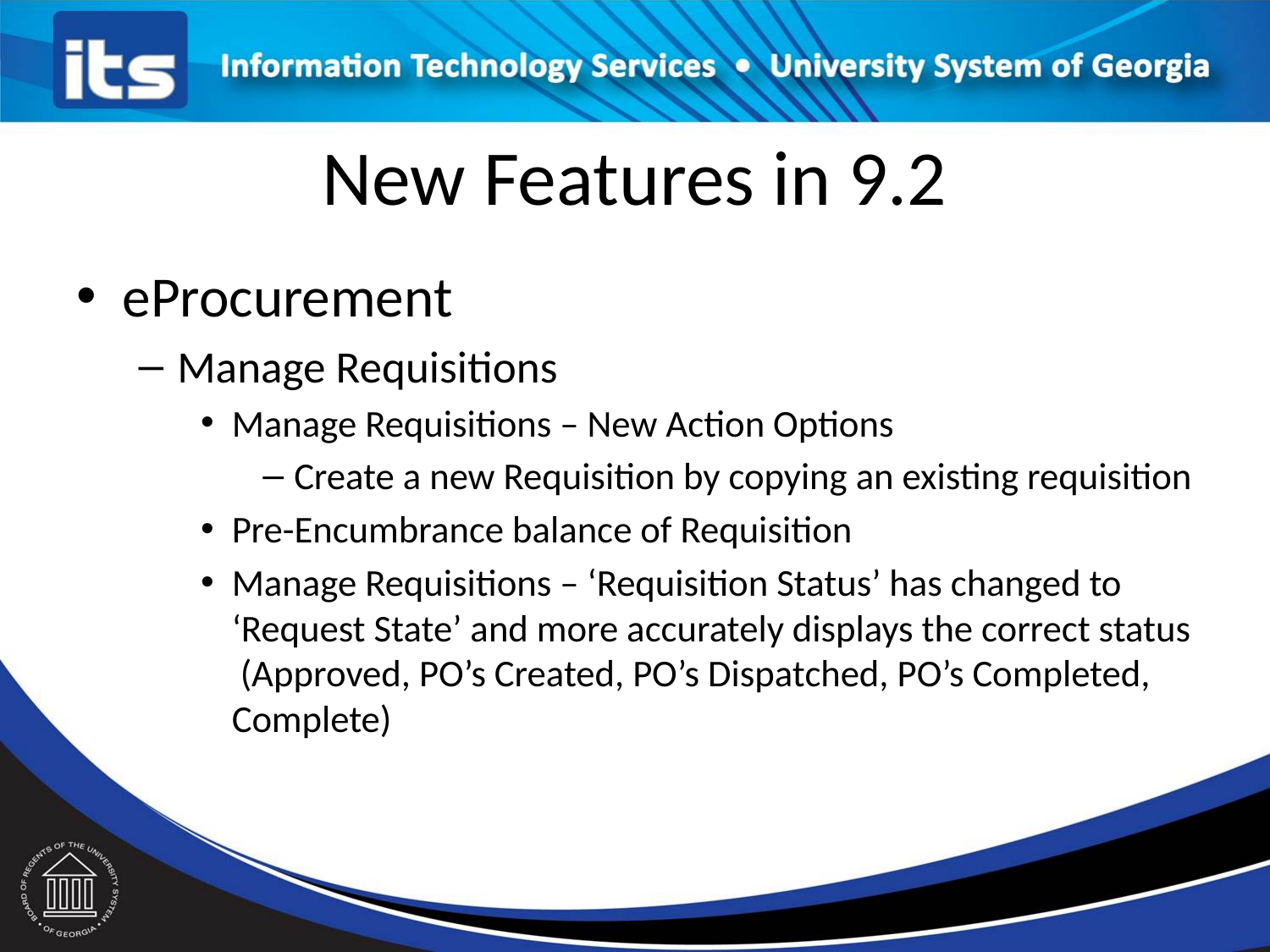

# New Features in 9.2
eProcurement
Manage Requisitions
Manage Requisitions – New Action Options
Create a new Requisition by copying an existing requisition
Pre-Encumbrance balance of Requisition
Manage Requisitions – ‘Requisition Status’ has changed to ‘Request State’ and more accurately displays the correct status  (Approved, PO’s Created, PO’s Dispatched, PO’s Completed, Complete)